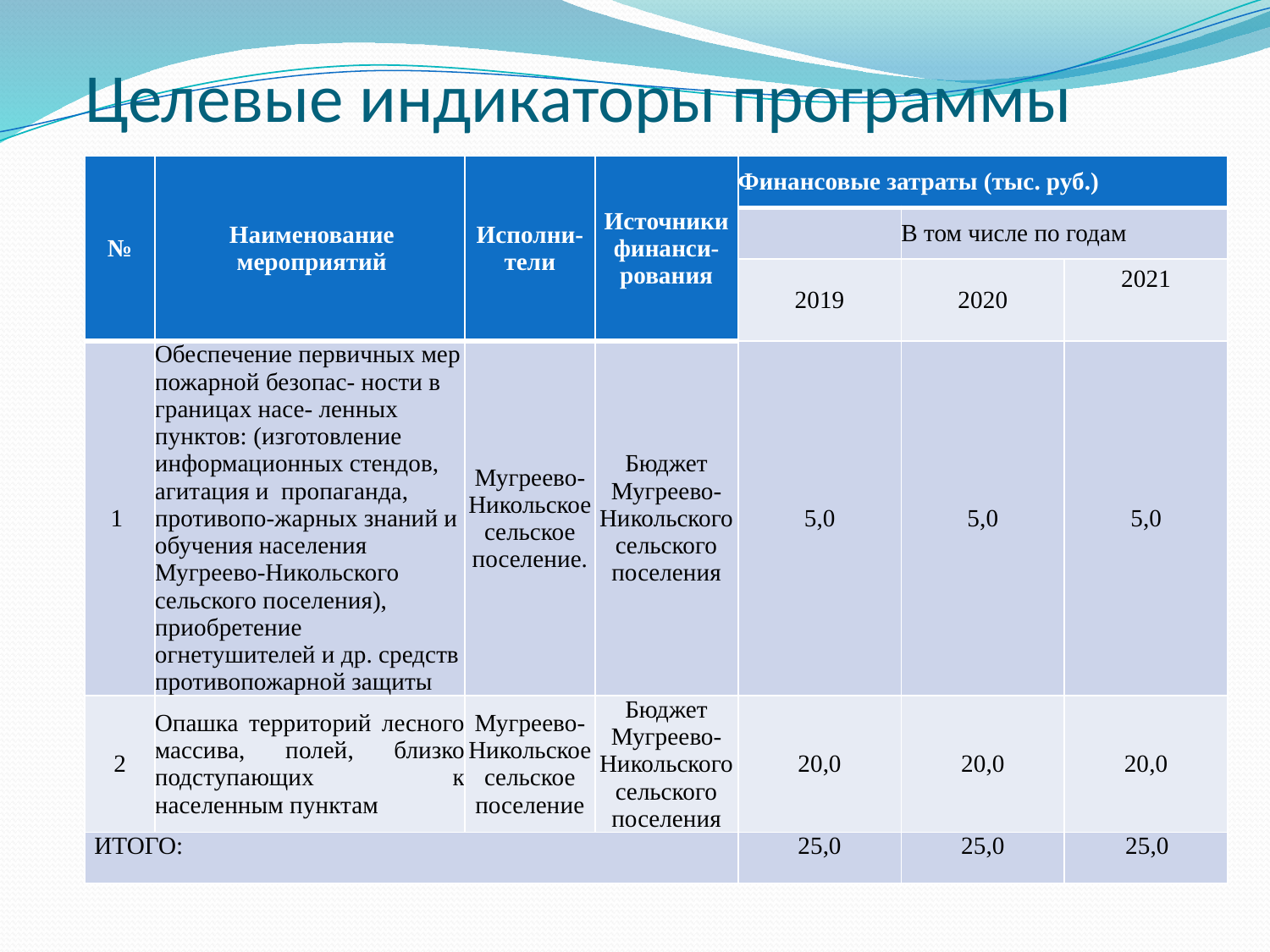

# Целевые индикаторы программы
| № | Наименование мероприятий | Исполни-тели | Источники финанси-рования | Финансовые затраты (тыс. руб.) |  |  |
| --- | --- | --- | --- | --- | --- | --- |
|  |  |  |  |  | В том числе по годам |  |
|  |  |  |  | 2019 | 2020 | 2021 |
| 1 | Обеспечение первичных мер пожарной безопас- ности в границах насе- ленных пунктов: (изготовление информационных стендов, агитация и пропаганда, противопо-жарных знаний и обучения населения Мугреево-Никольского сельского поселения), приобретение огнетушителей и др. средств противопожарной защиты | Мугреево-Никольское сельское поселение. | Бюджет Мугреево-Никольского сельского поселения | 5,0 | 5,0 | 5,0 |
| 2 | Опашка территорий лесного массива, полей, близко подступающих к населенным пунктам | Мугреево-Никольское сельское поселение | Бюджет Мугреево-Никольского сельского поселения | 20,0 | 20,0 | 20,0 |
| ИТОГО: |  |  |  | 25,0 | 25,0 | 25,0 |